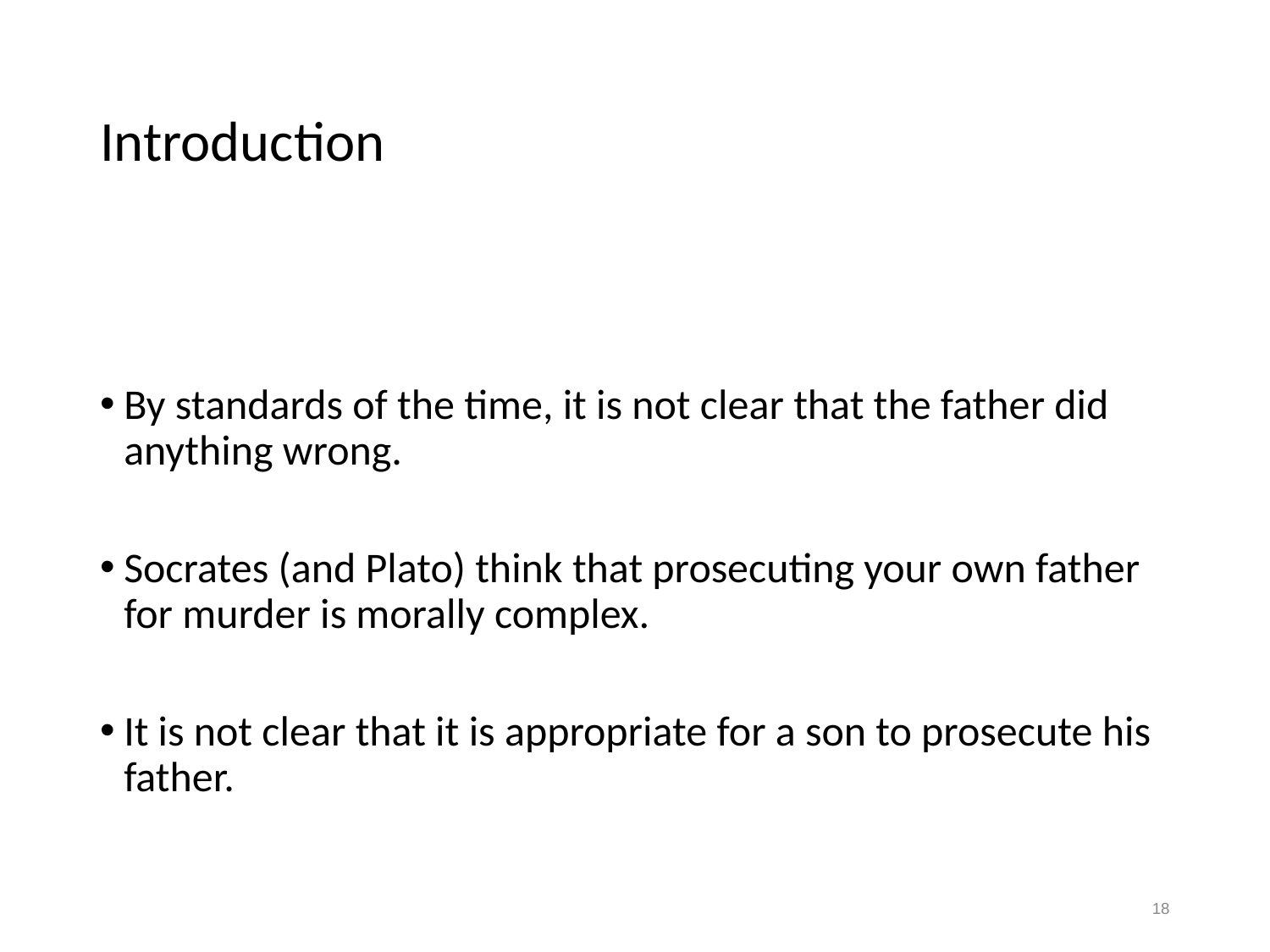

# Introduction

By standards of the time, it is not clear that the father did anything wrong.

Socrates (and Plato) think that prosecuting your own father for murder is morally complex.

It is not clear that it is appropriate for a son to prosecute his father.
18